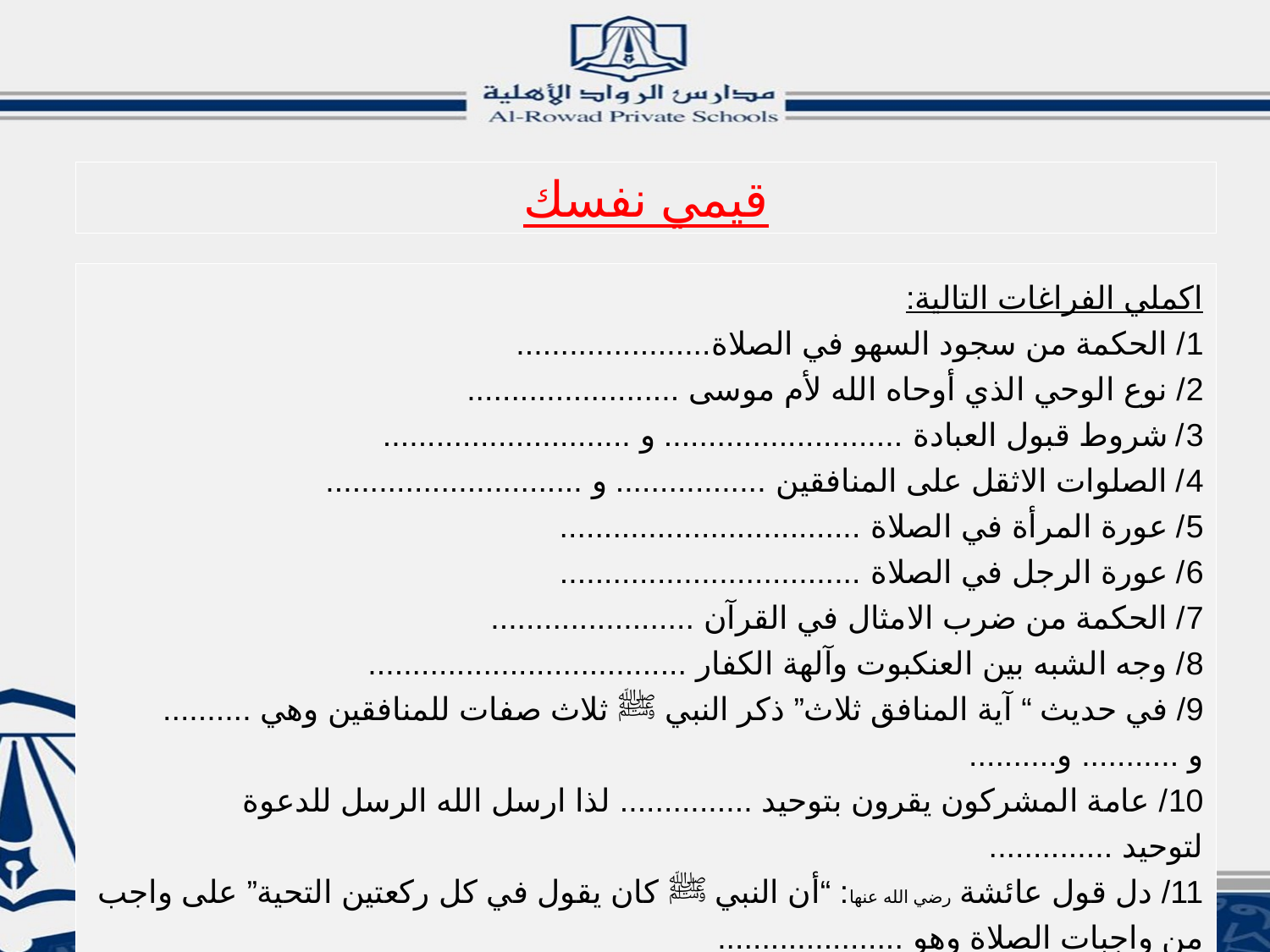

قيمي نفسك
اكملي الفراغات التالية:
1/ الحكمة من سجود السهو في الصلاة......................
2/ نوع الوحي الذي أوحاه الله لأم موسى ........................
3/ شروط قبول العبادة ........................... و ............................
4/ الصلوات الاثقل على المنافقين ................. و .............................
5/ عورة المرأة في الصلاة ..................................
6/ عورة الرجل في الصلاة ..................................
7/ الحكمة من ضرب الامثال في القرآن .......................
8/ وجه الشبه بين العنكبوت وآلهة الكفار ....................................
9/ في حديث “ آية المنافق ثلاث” ذكر النبي ﷺ ثلاث صفات للمنافقين وهي .......... و ........... و..........
10/ عامة المشركون يقرون بتوحيد ............... لذا ارسل الله الرسل للدعوة لتوحيد ..............
11/ دل قول عائشة رضي الله عنها: “أن النبي ﷺ كان يقول في كل ركعتين التحية” على واجب من واجبات الصلاة وهو .....................